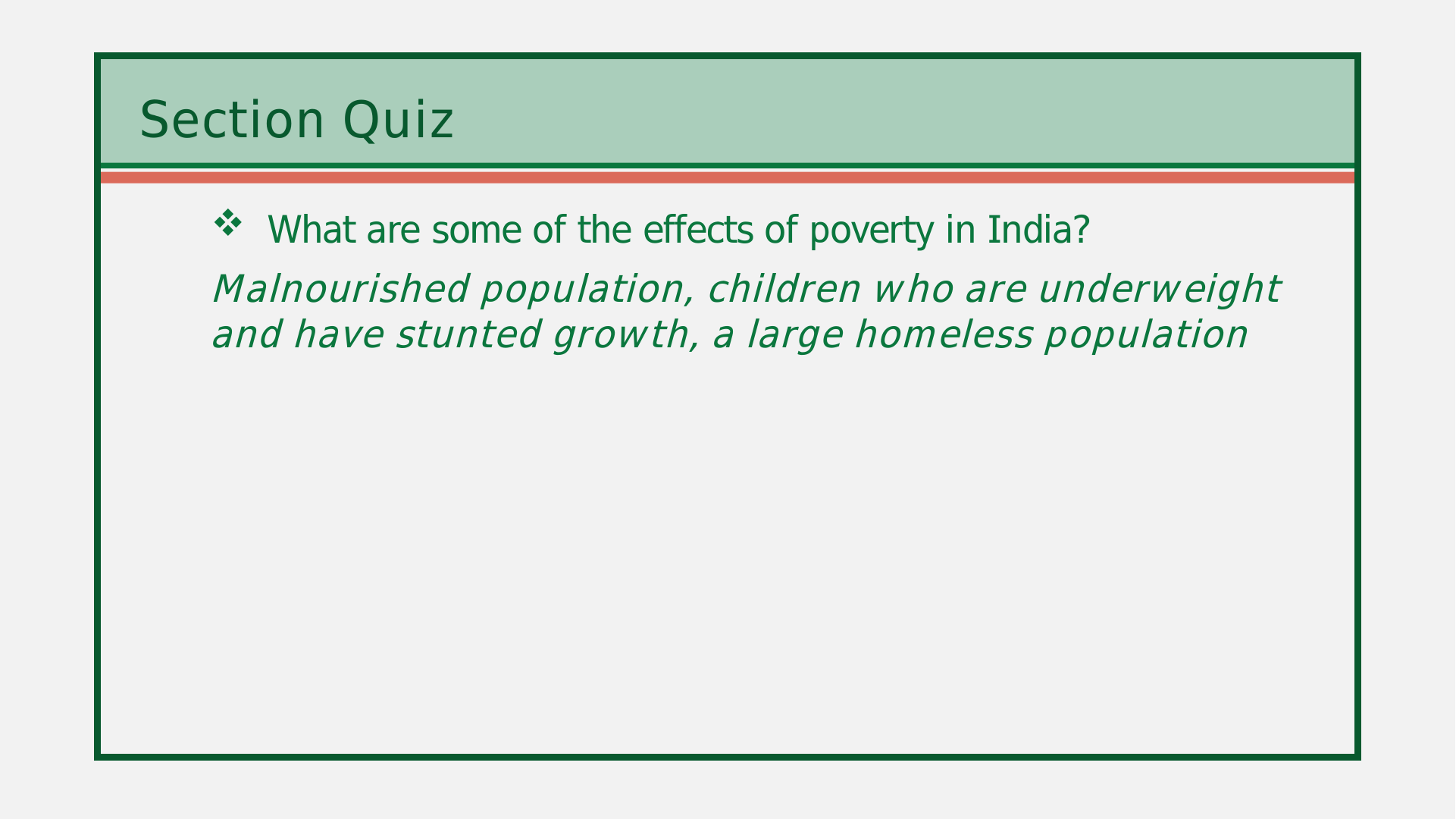

What are some of the effects of poverty in India?
Malnourished population, children who are underweight and have stunted growth, a large homeless population